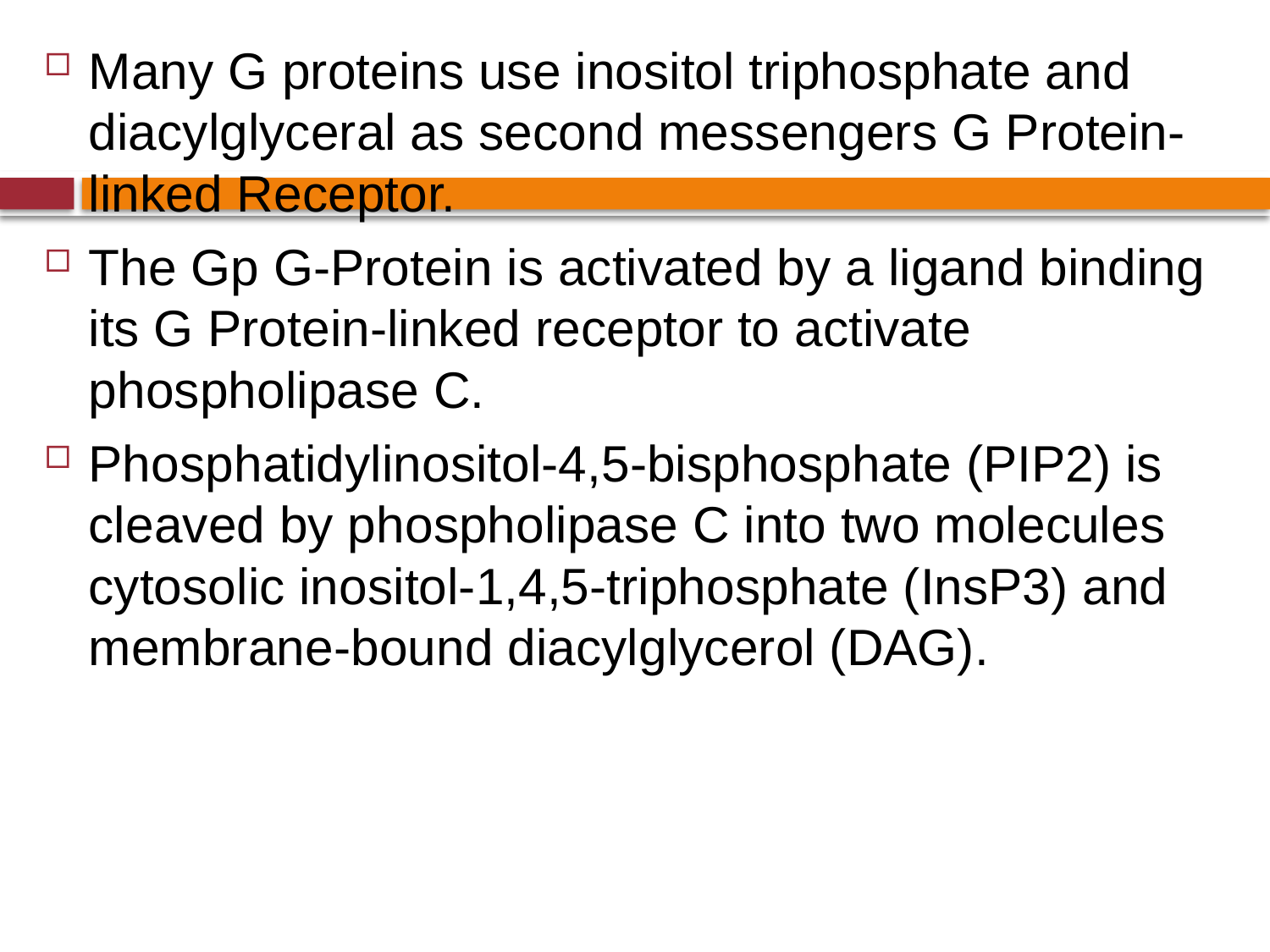

Many G proteins use inositol triphosphate and diacylglyceral as second messengers G Protein-linked Receptor.
The Gp G-Protein is activated by a ligand binding its G Protein-linked receptor to activate phospholipase C.
Phosphatidylinositol-4,5-bisphosphate (PIP2) is cleaved by phospholipase C into two molecules cytosolic inositol-1,4,5-triphosphate (InsP3) and membrane-bound diacylglycerol (DAG).